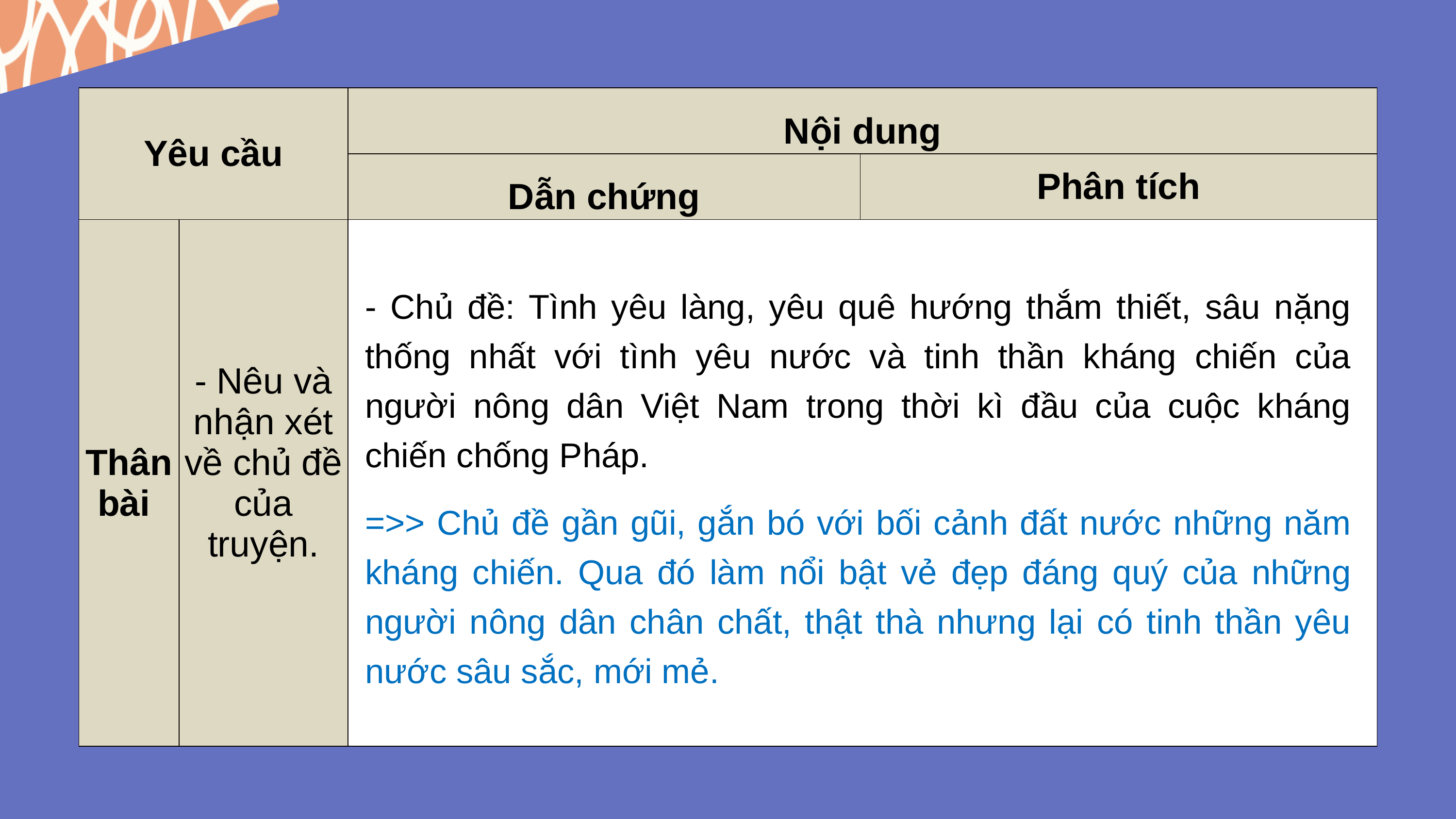

| Yêu cầu |  | Nội dung |  |
| --- | --- | --- | --- |
|  |  | Dẫn chứng | Phân tích |
| Thân bài | - Nêu và nhận xét về chủ đề của truyện. |  |  |
- Chủ đề: Tình yêu làng, yêu quê hướng thắm thiết, sâu nặng thống nhất với tình yêu nước và tinh thần kháng chiến của người nông dân Việt Nam trong thời kì đầu của cuộc kháng chiến chống Pháp.
=>> Chủ đề gần gũi, gắn bó với bối cảnh đất nước những năm kháng chiến. Qua đó làm nổi bật vẻ đẹp đáng quý của những người nông dân chân chất, thật thà nhưng lại có tinh thần yêu nước sâu sắc, mới mẻ.